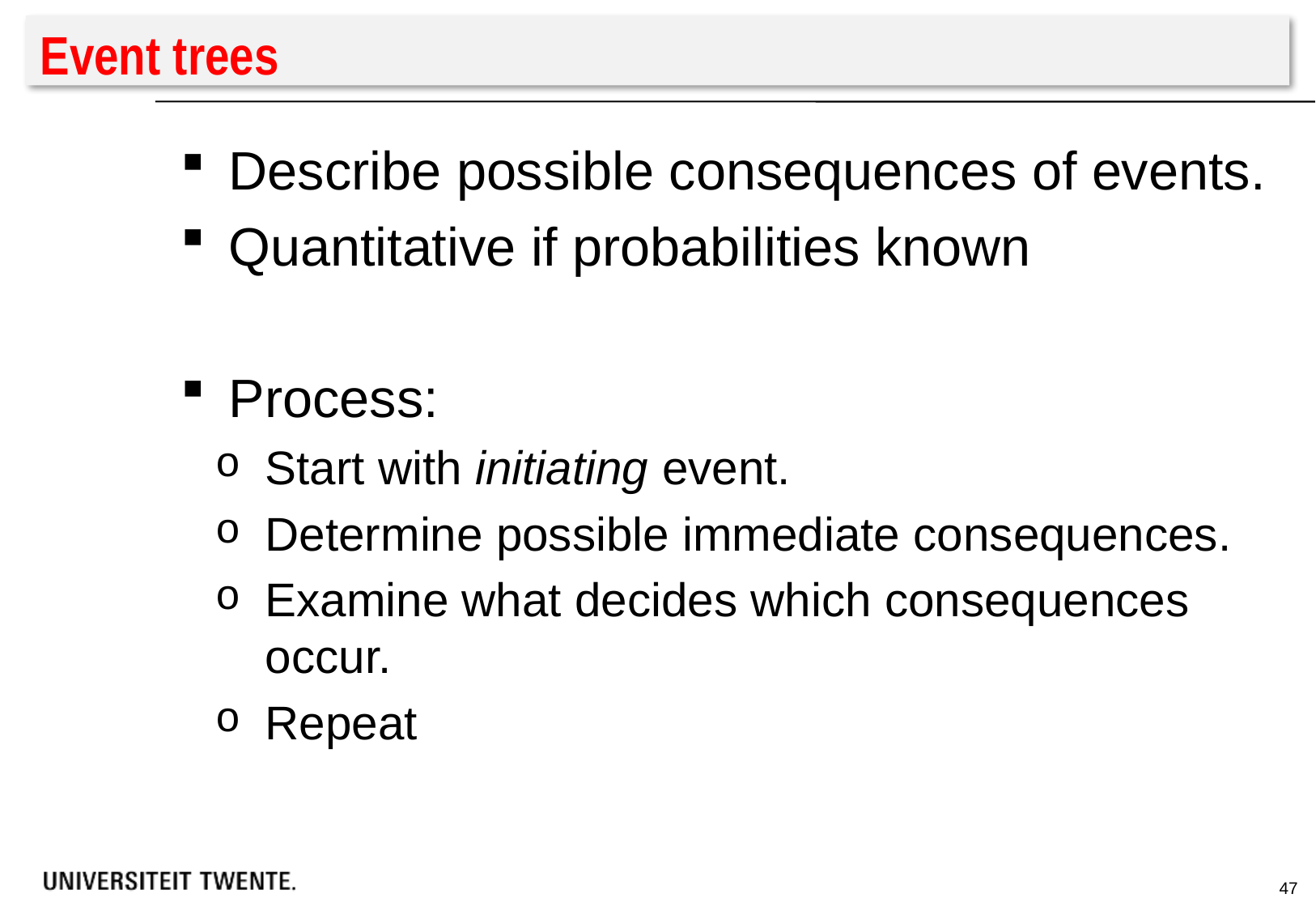

# Event trees
Describe possible consequences of events.
Quantitative if probabilities known

Process:
Start with initiating event.
Determine possible immediate consequences.
Examine what decides which consequences occur.
Repeat
47